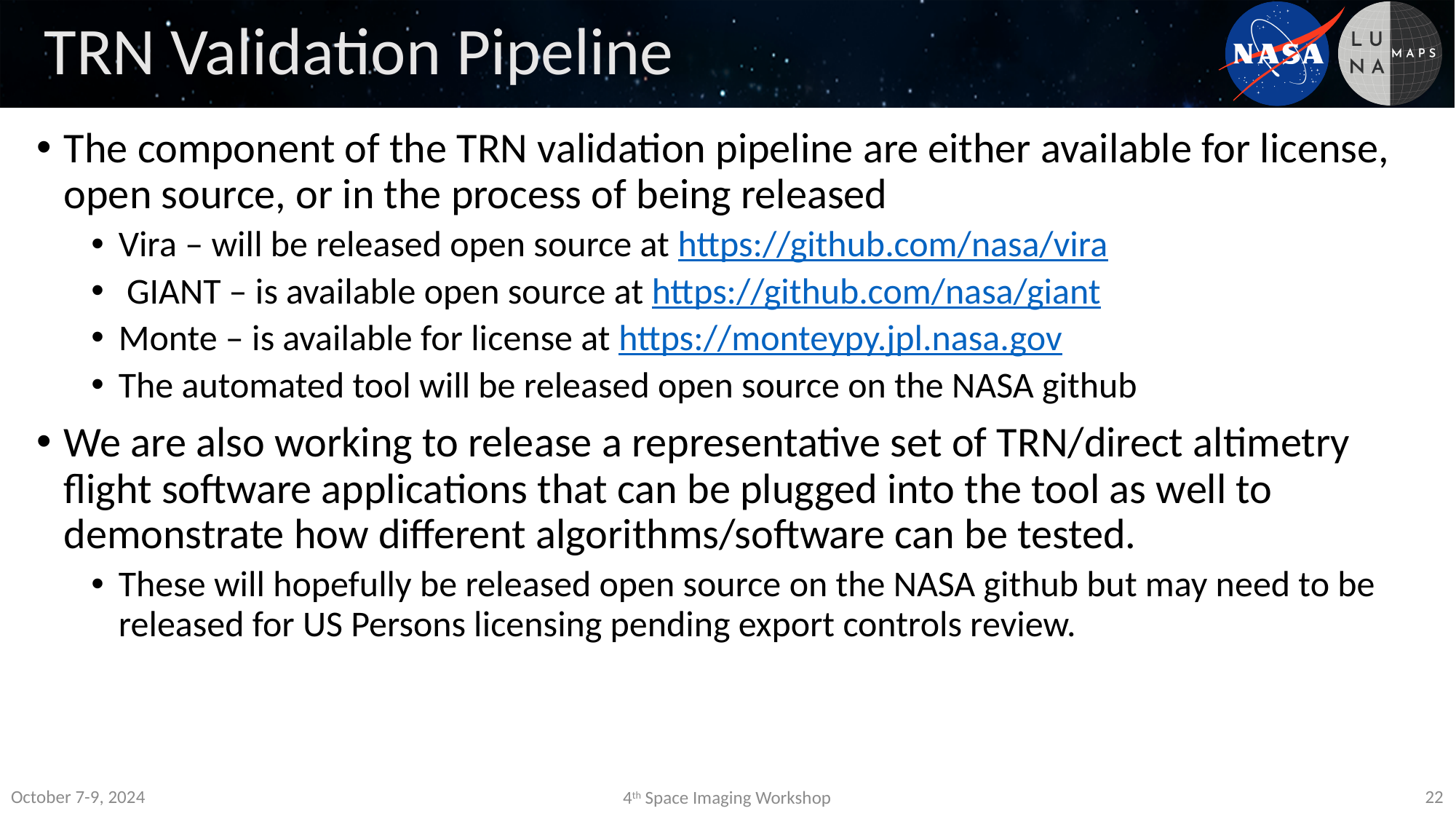

# TRN Validation Pipeline
The component of the TRN validation pipeline are either available for license, open source, or in the process of being released
Vira – will be released open source at https://github.com/nasa/vira
 GIANT – is available open source at https://github.com/nasa/giant
Monte – is available for license at https://monteypy.jpl.nasa.gov
The automated tool will be released open source on the NASA github
We are also working to release a representative set of TRN/direct altimetry flight software applications that can be plugged into the tool as well to demonstrate how different algorithms/software can be tested.
These will hopefully be released open source on the NASA github but may need to be released for US Persons licensing pending export controls review.

October 7-9, 2024
22
4th Space Imaging Workshop